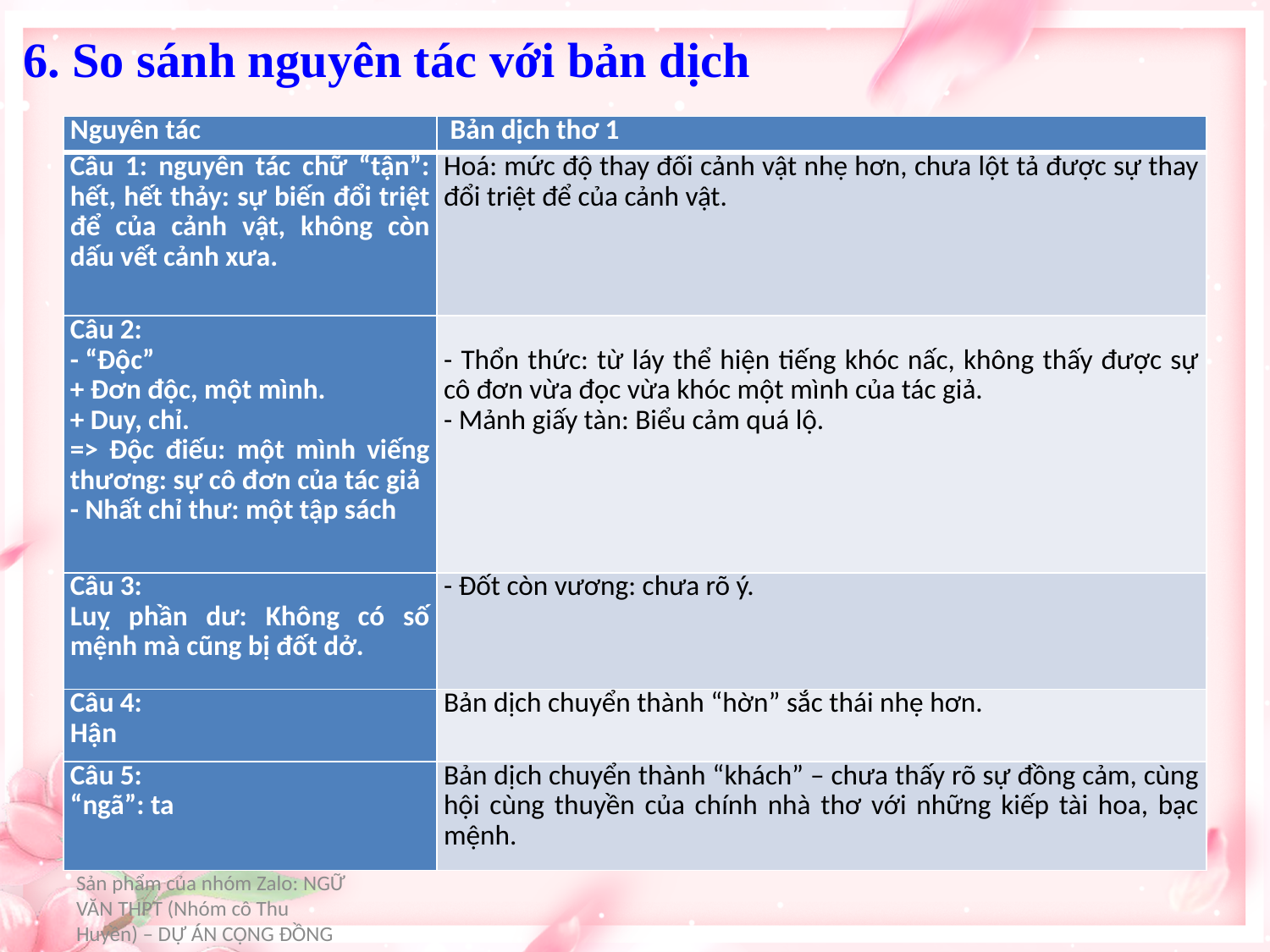

6. So sánh nguyên tác với bản dịch
| Nguyên tác | Bản dịch thơ 1 |
| --- | --- |
| Câu 1: nguyên tác chữ “tận”: hết, hết thảy: sự biến đổi triệt để của cảnh vật, không còn dấu vết cảnh xưa. | Hoá: mức độ thay đổi cảnh vật nhẹ hơn, chưa lột tả được sự thay đổi triệt để của cảnh vật. |
| Câu 2: - “Độc” + Đơn độc, một mình. + Duy, chỉ. => Độc điếu: một mình viếng thương: sự cô đơn của tác giả - Nhất chỉ thư: một tập sách | - Thổn thức: từ láy thể hiện tiếng khóc nấc, không thấy được sự cô đơn vừa đọc vừa khóc một mình của tác giả. - Mảnh giấy tàn: Biểu cảm quá lộ. |
| Câu 3: Luỵ phần dư: Không có số mệnh mà cũng bị đốt dở. | - Đốt còn vương: chưa rõ ý. |
| Câu 4: Hận | Bản dịch chuyển thành “hờn” sắc thái nhẹ hơn. |
| Câu 5: “ngã”: ta | Bản dịch chuyển thành “khách” – chưa thấy rõ sự đồng cảm, cùng hội cùng thuyền của chính nhà thơ với những kiếp tài hoa, bạc mệnh. |
Sản phẩm của nhóm Zalo: NGỮ VĂN THPT (Nhóm cô Thu Huyền) – DỰ ÁN CỘNG ĐỒNG